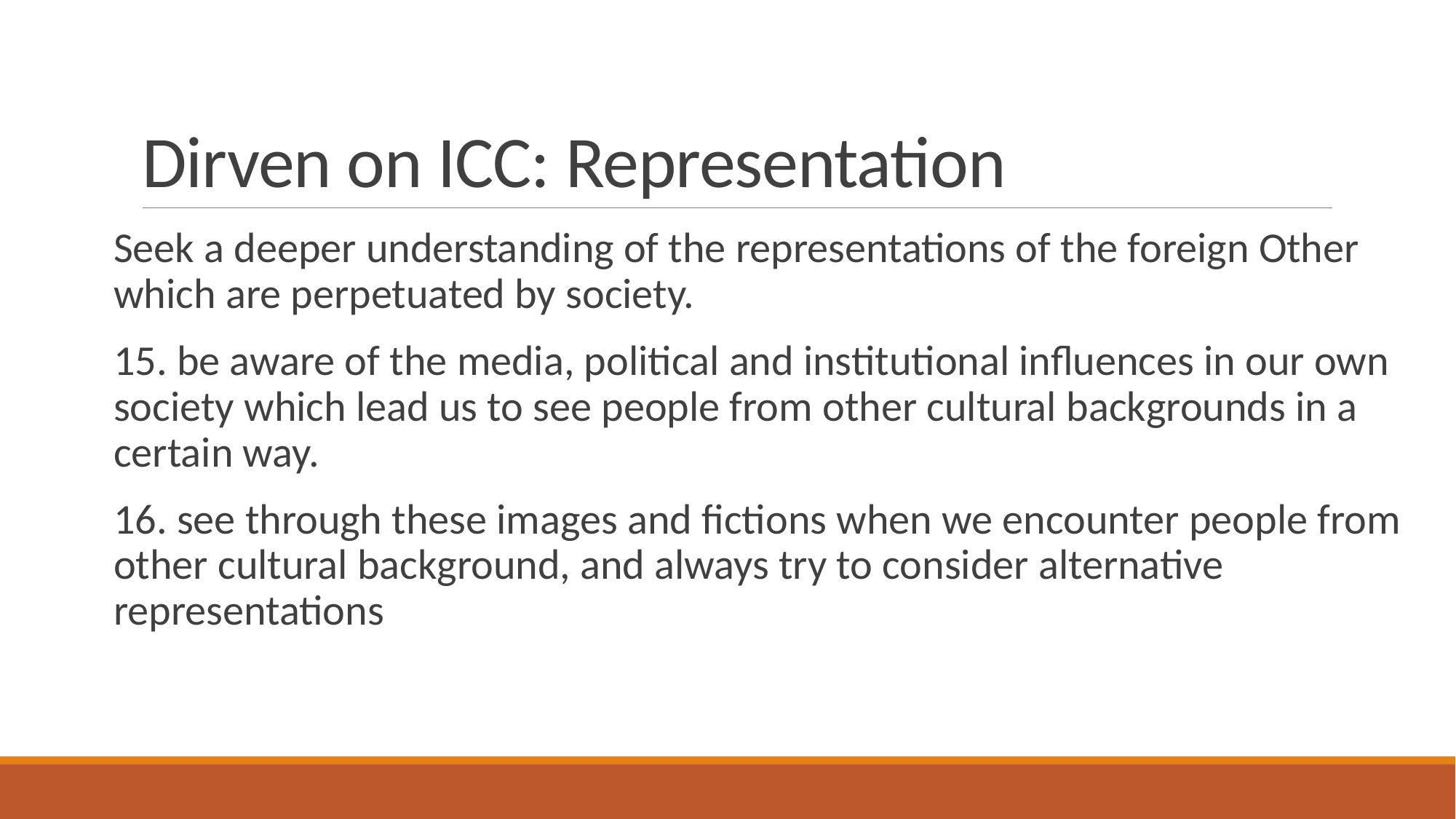

# Dirven on ICC: Representation
Seek a deeper understanding of the representations of the foreign Other which are perpetuated by society.
15. be aware of the media, political and institutional influences in our own society which lead us to see people from other cultural backgrounds in a certain way.
16. see through these images and fictions when we encounter people from other cultural background, and always try to consider alternative representations